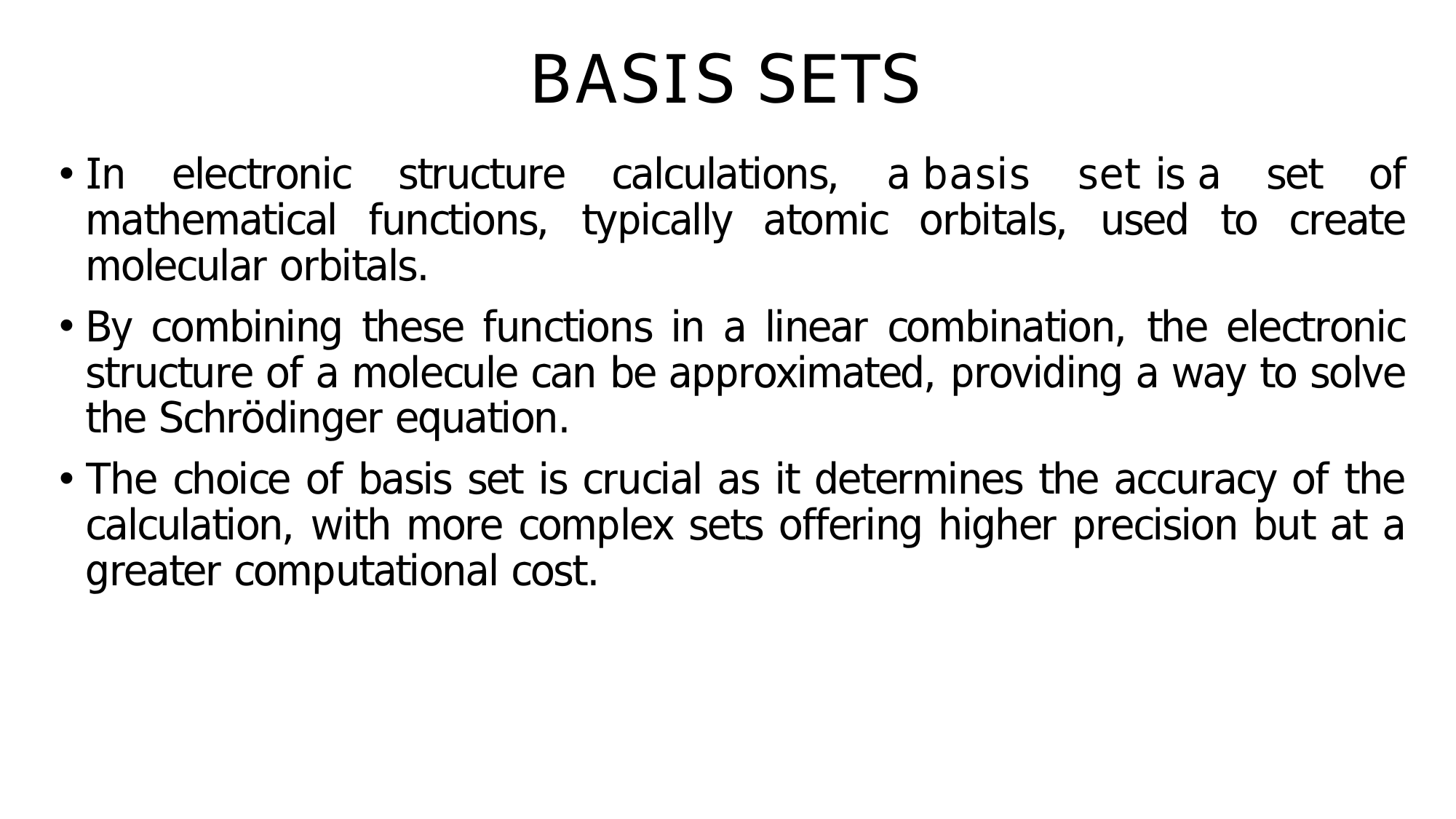

# BASIS SETS
In electronic structure calculations, a basis set is a set of mathematical functions, typically atomic orbitals, used to create molecular orbitals.
By combining these functions in a linear combination, the electronic structure of a molecule can be approximated, providing a way to solve the Schrödinger equation.
The choice of basis set is crucial as it determines the accuracy of the calculation, with more complex sets offering higher precision but at a greater computational cost.